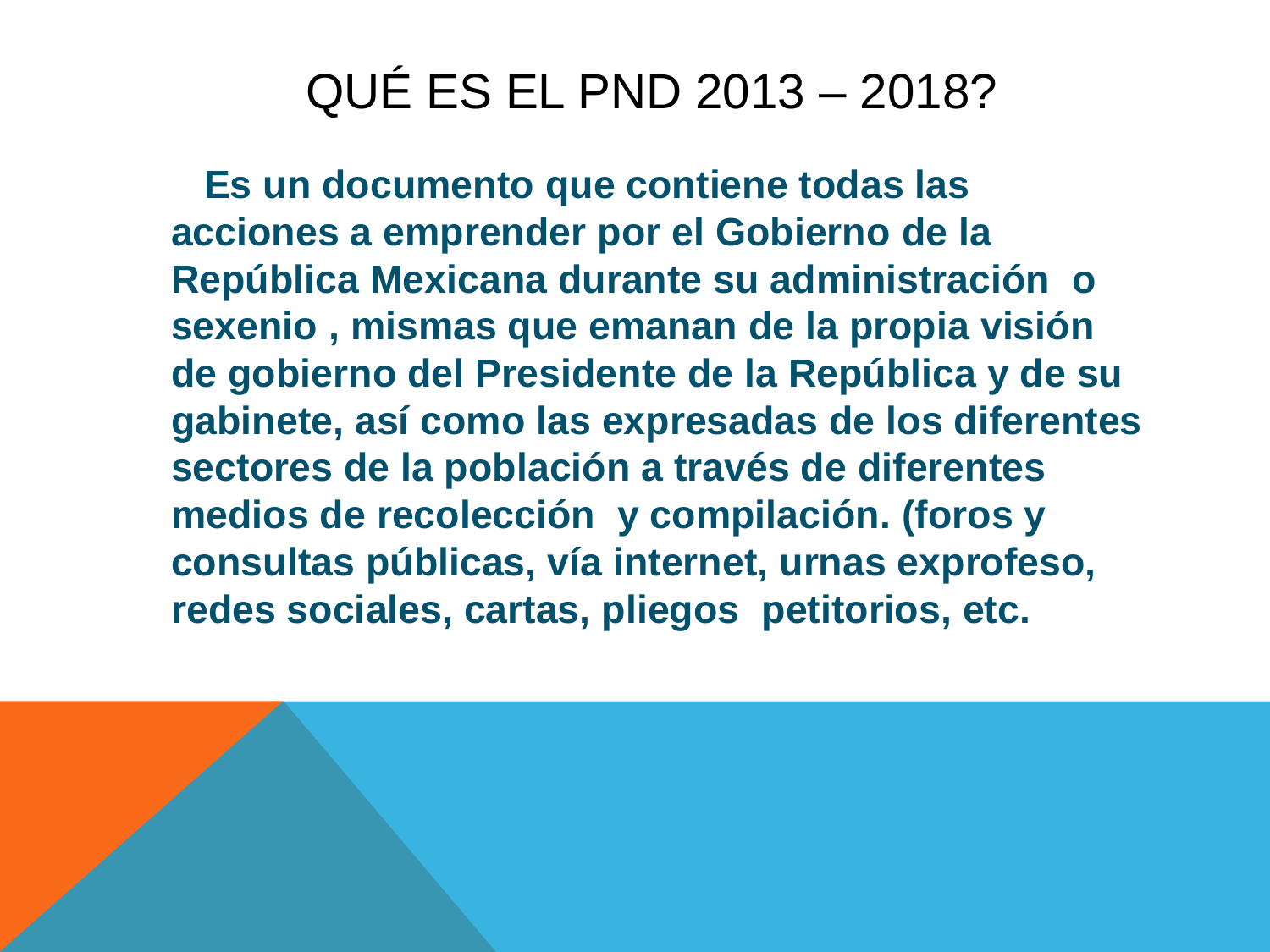

# Qué es el pnd 2013 – 2018?
       Es un documento que contiene todas las acciones a emprender por el Gobierno de la República Mexicana durante su administración  o sexenio , mismas que emanan de la propia visión  de gobierno del Presidente de la República y de su gabinete, así como las expresadas de los diferentes sectores de la población a través de diferentes medios de recolección  y compilación. (foros y consultas públicas, vía internet, urnas exprofeso, redes sociales, cartas, pliegos  petitorios, etc.